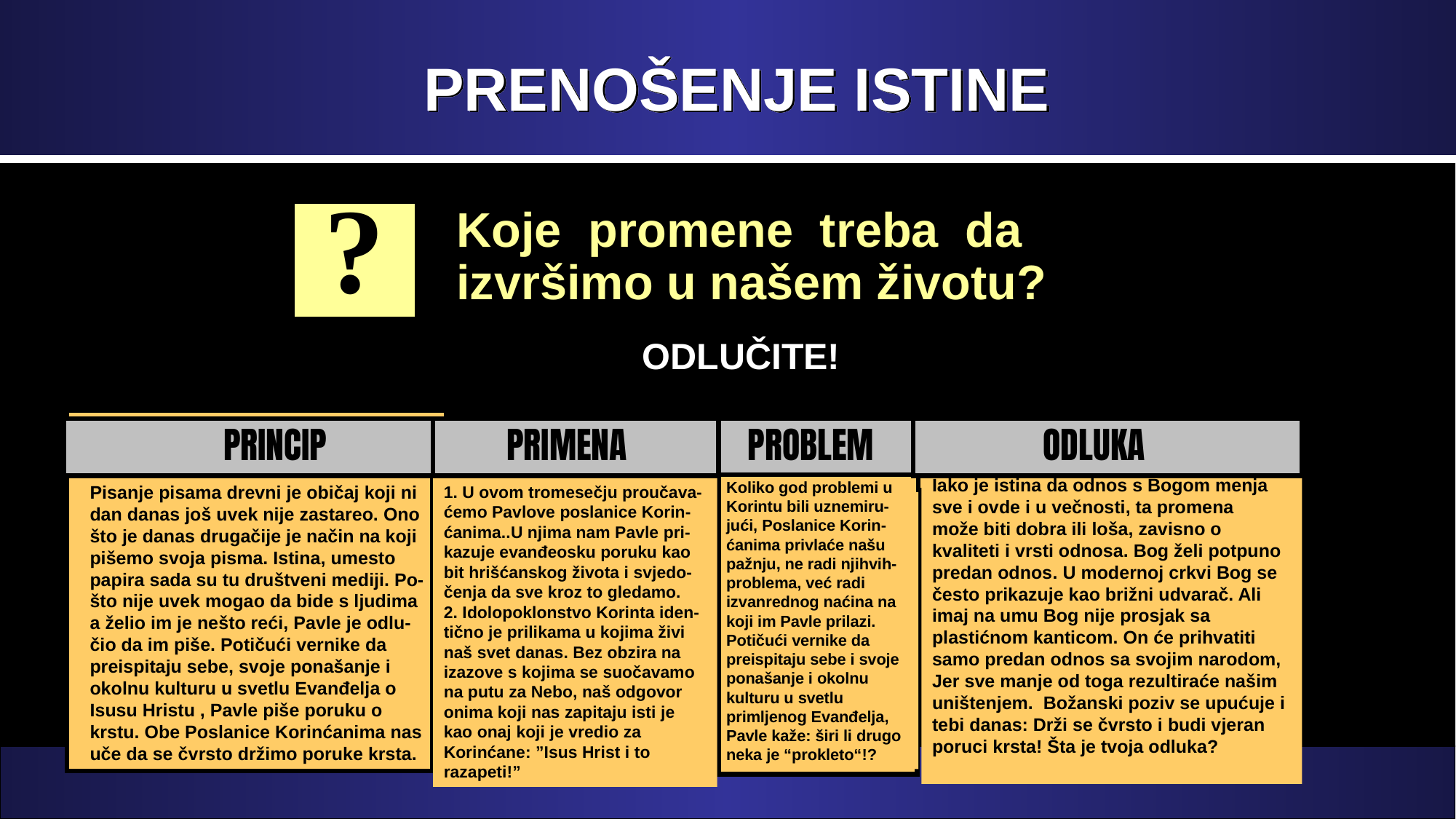

# PRENOŠENJE ISTINE
Koje  promene  treba  da izvršimo u našem životu?
?
            ODLUČITE!
Starting this week,,  I will depend upon Christ’s righteousness  not on my own righteousness
Starting this week, I will  submit my plans to God daily

Pisanje pisama drevni je običaj koji ni dan danas još uvek nije zastareo. Ono što je danas drugačije je način na koji pišemo svoja pisma. Istina, umesto papira sada su tu društveni mediji. Po-što nije uvek mogao da bide s ljudima a želio im je nešto reći, Pavle je odlu- čio da im piše. Potičući vernike da preispitaju sebe, svoje ponašanje i okolnu kulturu u svetlu Evanđelja o Isusu Hristu , Pavle piše poruku o krstu. Obe Poslanice Korinćanima nas uče da se čvrsto držimo poruke krsta.
                   PRINCIP

 PRIMENA

PROBLEM

    ODLUKA

1. U ovom tromesečju proučava- ćemo Pavlove poslanice Korin- ćanima..U njima nam Pavle pri-kazuje evanđeosku poruku kao bit hrišćanskog života i svjedo- čenja da sve kroz to gledamo.
2. Idolopoklonstvo Korinta iden-tično je prilikama u kojima živi naš svet danas. Bez obzira na izazove s kojima se suočavamo na putu za Nebo, naš odgovor onima koji nas zapitaju isti je kao onaj koji je vredio za Korinćane: ”Isus Hrist i to razapeti!”

Iako je istina da odnos s Bogom menja sve i ovde i u večnosti, ta promena  može biti dobra ili loša, zavisno o kvaliteti i vrsti odnosa. Bog želi potpuno predan odnos. U modernoj crkvi Bog se često prikazuje kao brižni udvarač. Ali imaj na umu Bog nije prosjak sa plastićnom kanticom. On će prihvatiti samo predan odnos sa svojim narodom, Jer sve manje od toga rezultiraće našim uništenjem.  Božanski poziv se upućuje i tebi danas: Drži se čvrsto i budi vjeran poruci krsta! Šta je tvoja odluka?

Koliko god problemi u Korintu bili uznemiru- jući, Poslanice Korin-ćanima privlaće našu pažnju, ne radi njihvih-problema, već radi izvanrednog naćina na koji im Pavle prilazi. Potičući vernike da preispitaju sebe i svoje ponašanje i okolnu kulturu u svetlu primljenog Evanđelja, Pavle kaže: širi li drugo neka je “prokleto“!?